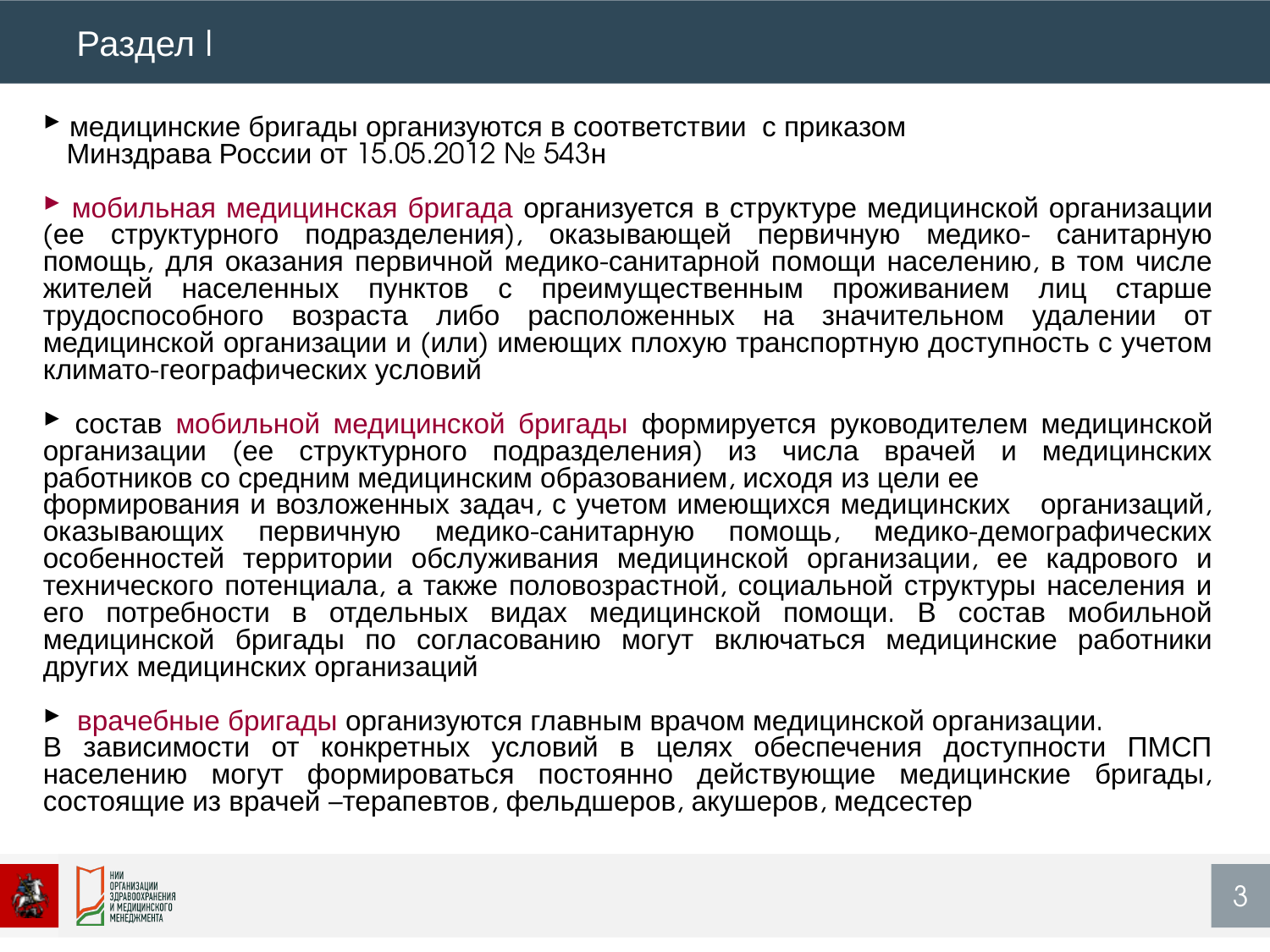

Раздел I

 медицинские бригады организуются в соответствии  с приказом
   Минздрава России от 15.05.2012 № 543н

 мобильная медицинская бригада организуется в структуре медицинской организации (ее структурного подразделения), оказывающей первичную медико- санитарную помощь, для оказания первичной медико-санитарной помощи населению, в том числе жителей населенных пунктов с преимущественным проживанием лиц старше трудоспособного возраста либо расположенных на значительном удалении от медицинской организации и (или) имеющих плохую транспортную доступность с учетом климато-географических условий

 состав мобильной медицинской бригады формируется руководителем медицинской организации (ее структурного подразделения) из числа врачей и медицинских работников со средним медицинским образованием, исходя из цели ее
формирования и возложенных задач, с учетом имеющихся медицинских   организаций, оказывающих первичную медико-санитарную помощь, медико-демографических особенностей территории обслуживания медицинской организации, ее кадрового и технического потенциала, а также половозрастной, социальной структуры населения и его потребности в отдельных видах медицинской помощи. В состав мобильной медицинской бригады по согласованию могут включаться медицинские работники других медицинских организаций

  врачебные бригады организуются главным врачом медицинской организации.
В зависимости от конкретных условий в целях обеспечения доступности ПМСП населению могут формироваться постоянно действующие медицинские бригады, состоящие из врачей –терапевтов, фельдшеров, акушеров, медсестер